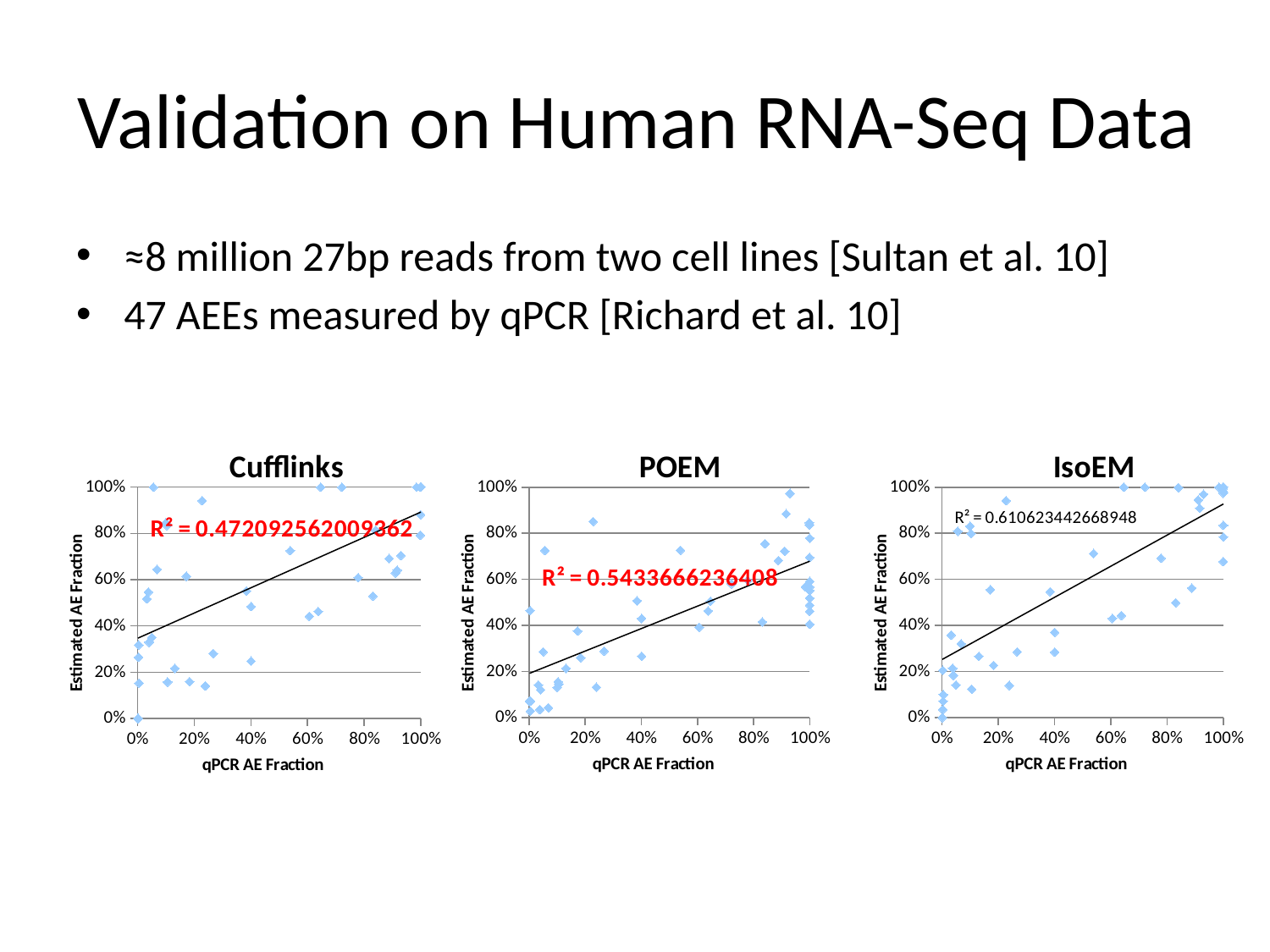

# Validation on Human RNA-Seq Data
≈8 million 27bp reads from two cell lines [Sultan et al. 10]
47 AEEs measured by qPCR [Richard et al. 10]

### Chart:

| Category | Cufflinks |
|---|---|

### Chart:

| Category |  |
|---|---|

### Chart: IsoEM

| Category |  |
|---|---|